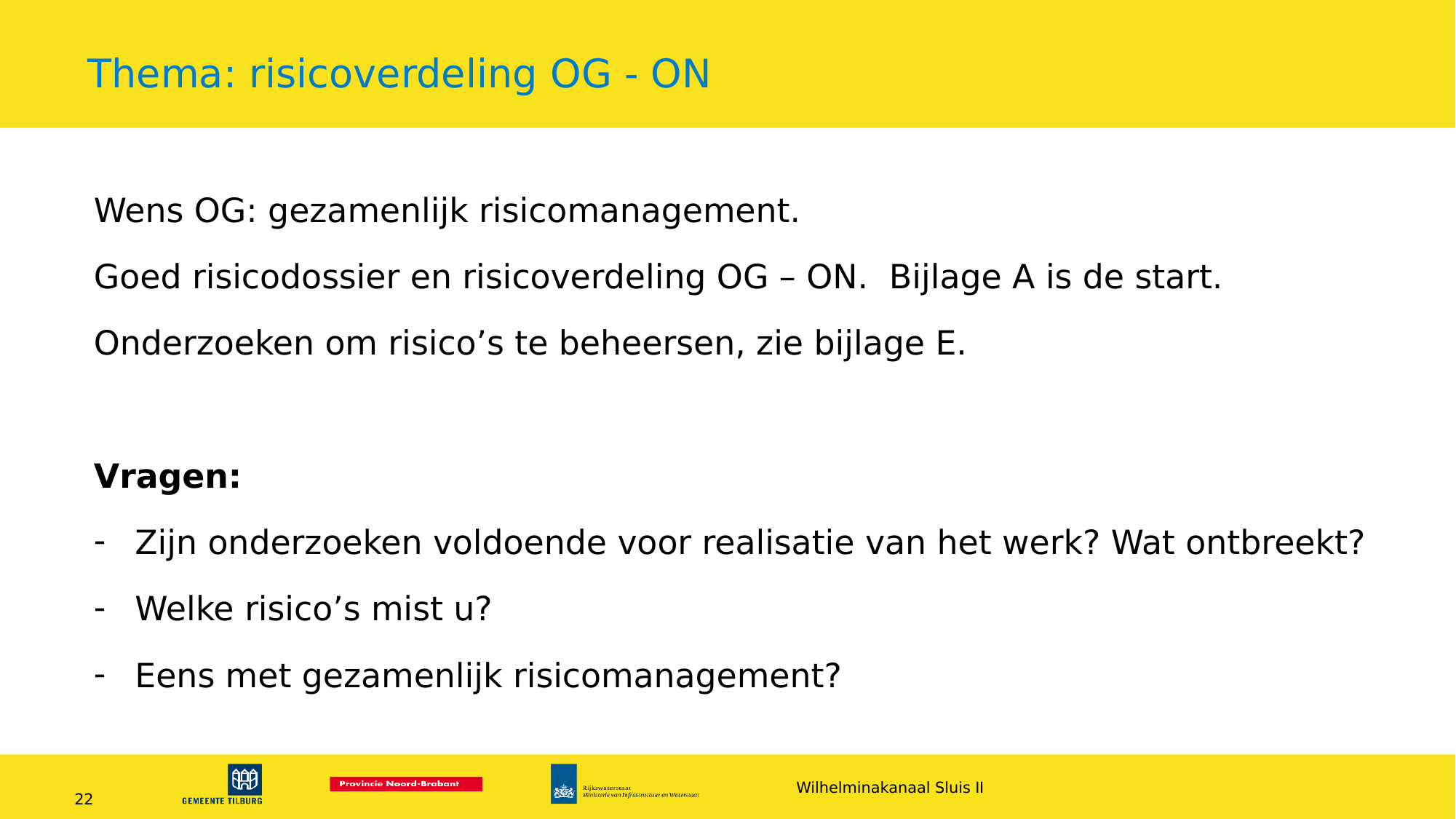

# Thema: risicoverdeling OG - ON
Wens OG: gezamenlijk risicomanagement.
Goed risicodossier en risicoverdeling OG – ON.  Bijlage A is de start.
Onderzoeken om risico’s te beheersen, zie bijlage E.

Vragen:
Zijn onderzoeken voldoende voor realisatie van het werk? Wat ontbreekt?
Welke risico’s mist u?
Eens met gezamenlijk risicomanagement?